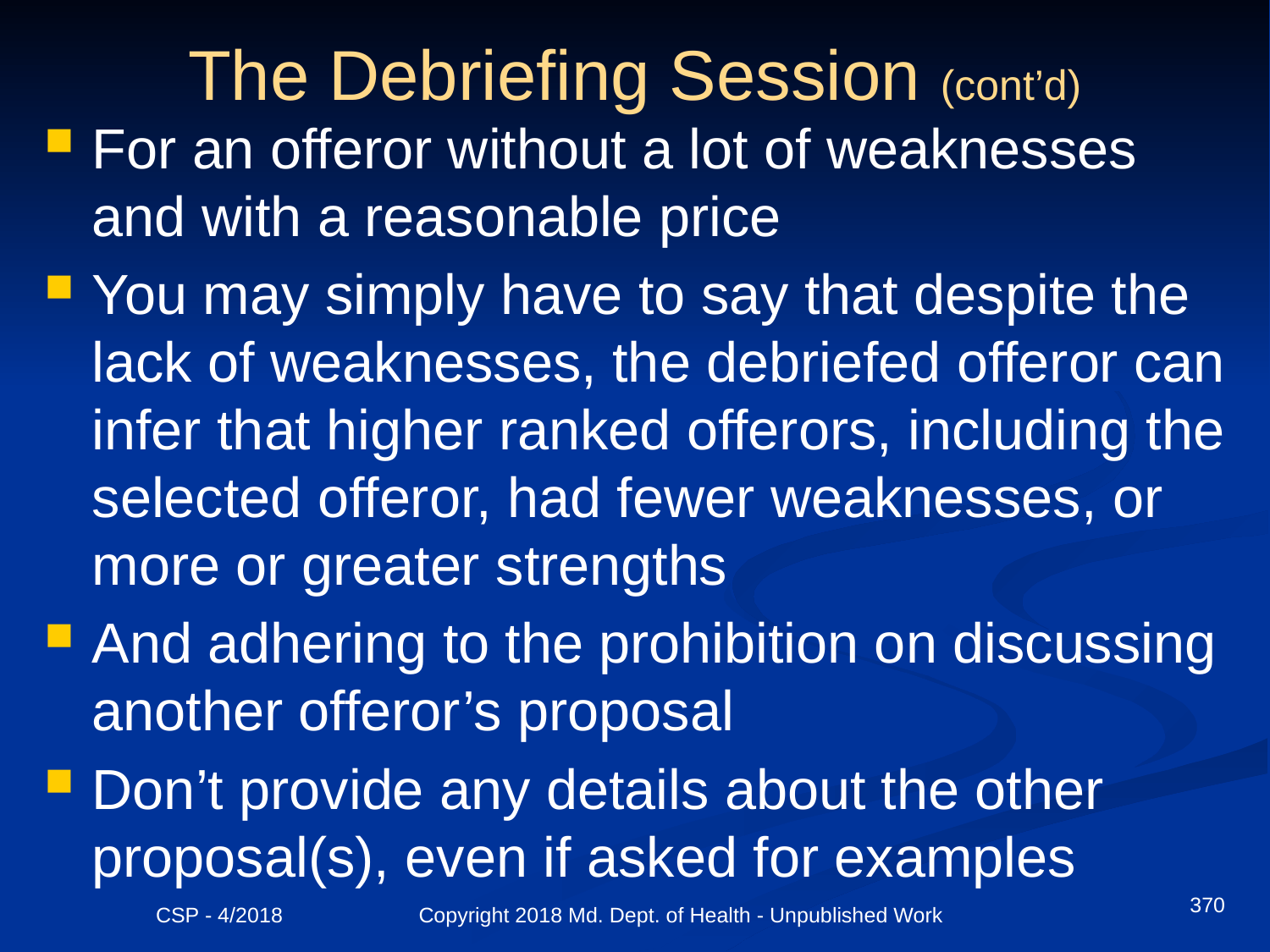

# The Debriefing Session (cont’d)
For an offeror without a lot of weaknesses and with a reasonable price
You may simply have to say that despite the lack of weaknesses, the debriefed offeror can infer that higher ranked offerors, including the selected offeror, had fewer weaknesses, or more or greater strengths
And adhering to the prohibition on discussing another offeror’s proposal
Don’t provide any details about the other proposal(s), even if asked for examples

370
CSP - 4/2018                       Copyright 2018 Md. Dept. of Health - Unpublished Work